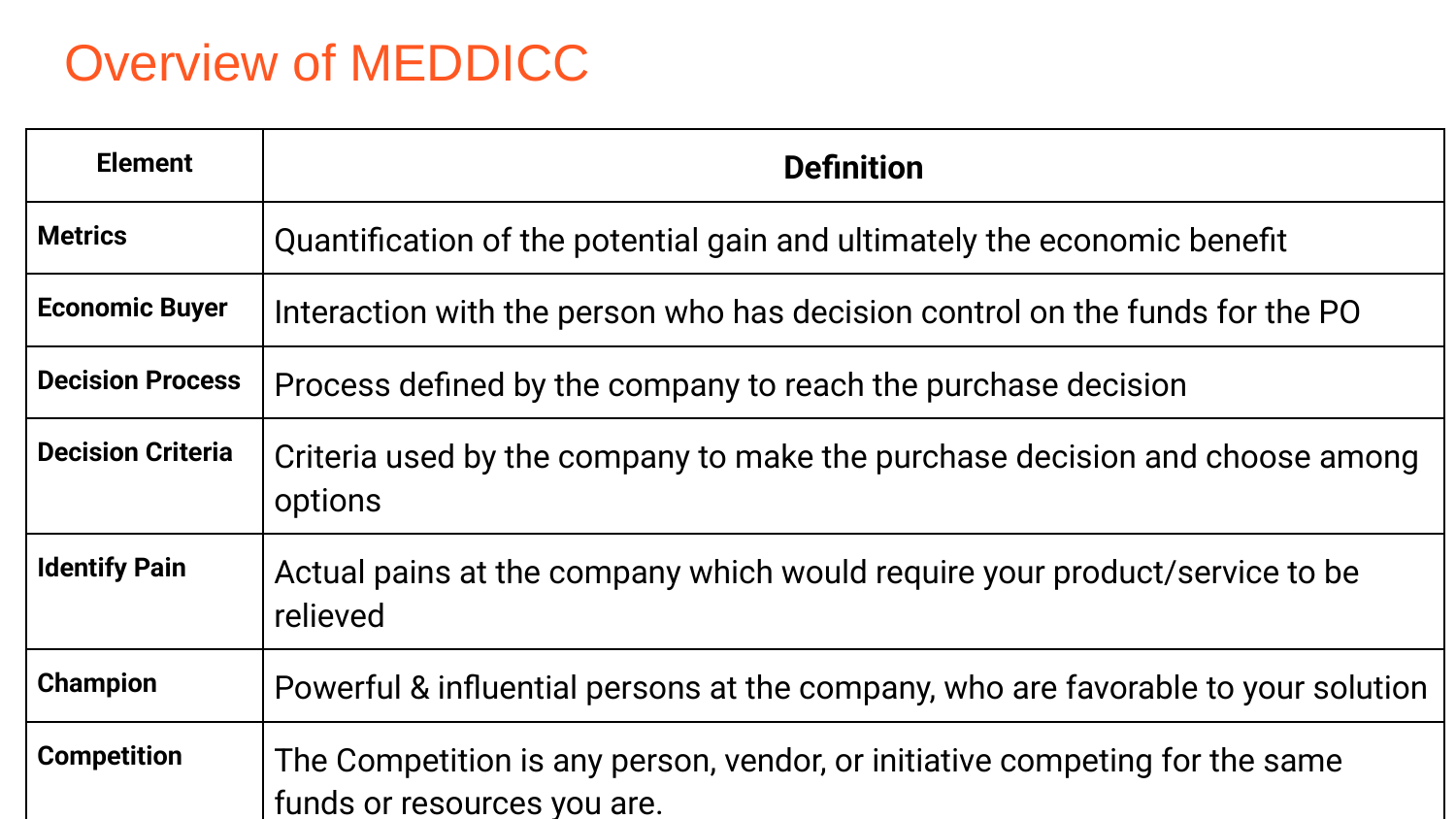

# Overview of MEDDICC
| Element | Definition |
| --- | --- |
| Metrics | Quantification of the potential gain and ultimately the economic benefit |
| Economic Buyer | Interaction with the person who has decision control on the funds for the PO |
| Decision Process | Process defined by the company to reach the purchase decision |
| Decision Criteria | Criteria used by the company to make the purchase decision and choose among options |
| Identify Pain | Actual pains at the company which would require your product/service to be relieved |
| Champion | Powerful & influential persons at the company, who are favorable to your solution |
| Competition | The Competition is any person, vendor, or initiative competing for the same funds or resources you are. |